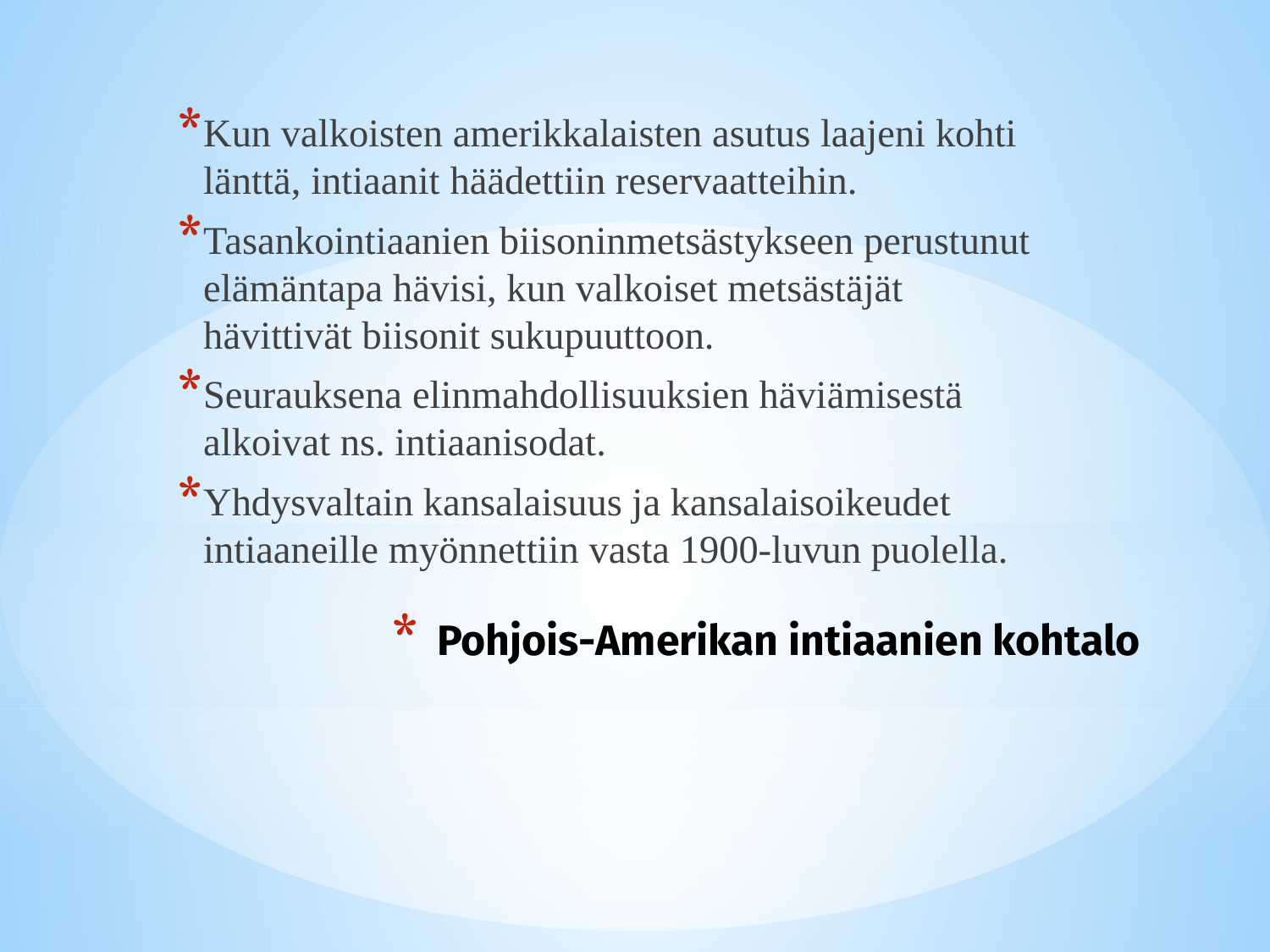

Kun valkoisten amerikkalaisten asutus laajeni kohti länttä, intiaanit häädettiin reservaatteihin.
Tasankointiaanien biisoninmetsästykseen perustunut elämäntapa hävisi, kun valkoiset metsästäjät hävittivät biisonit sukupuuttoon.
Seurauksena elinmahdollisuuksien häviämisestä alkoivat ns. intiaanisodat.
Yhdysvaltain kansalaisuus ja kansalaisoikeudet intiaaneille myönnettiin vasta 1900-luvun puolella.

# Pohjois-Amerikan intiaanien kohtalo